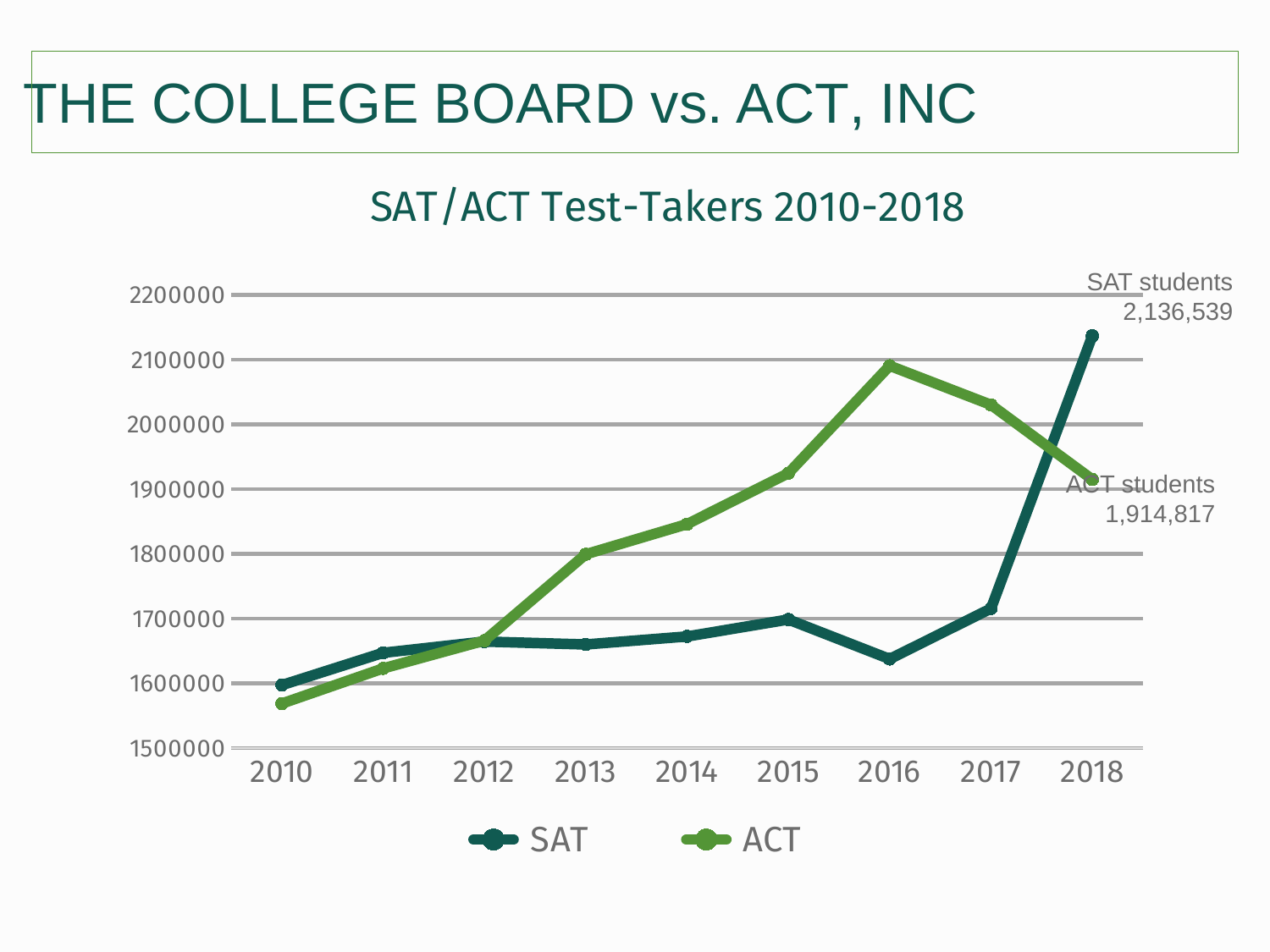

THE COLLEGE BOARD vs. ACT, INC

### Chart: SAT/ACT Test-Takers 2010-2018

| Category |  SAT |  ACT |
|---|---|---|
| 2010 | 1597329.0 | 1568835.0 |
| 2011 | 1647123.0 | 1623112.0 |
| 2012 | 1664479.0 | 1666017.0 |
| 2013 | 1660047.0 | 1799243.0 |
| 2014 | 1672395.0 | 1845787.0 |
| 2015 | 1698521.0 | 1924436.0 |
| 2016 | 1637589.0 | 2090342.0 |
| 2017 | 1715481.0 | 2030038.0 |
| 2018 | 2136539.0 | 1914817.0 |
SAT students
2,136,539
ACT students
1,914,817